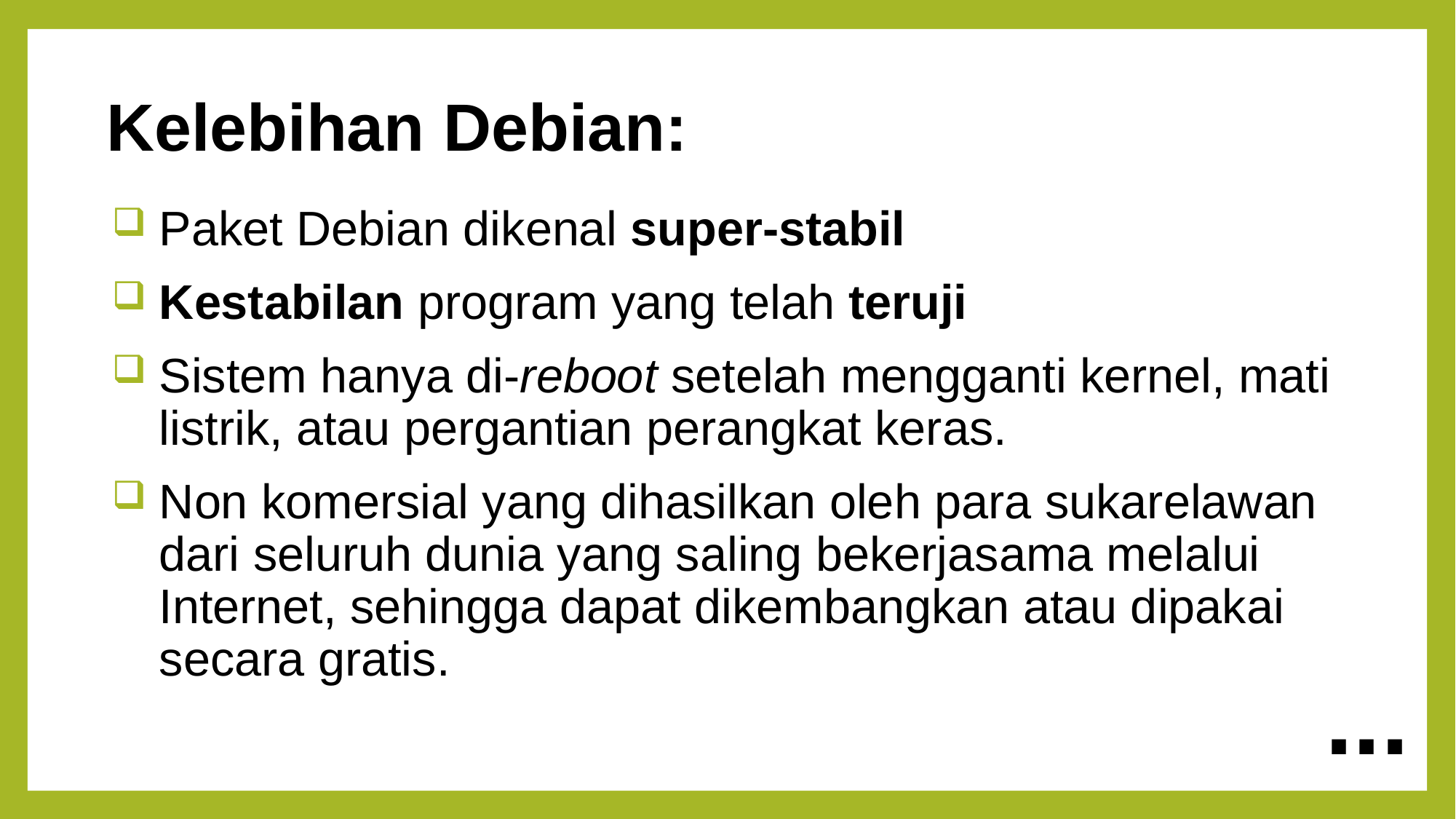

Kelebihan Debian:
Paket Debian dikenal super-stabil
Kestabilan program yang telah teruji
Sistem hanya di-reboot setelah mengganti kernel, mati listrik, atau pergantian perangkat keras.
Non komersial yang dihasilkan oleh para sukarelawan dari seluruh dunia yang saling bekerjasama melalui Internet, sehingga dapat dikembangkan atau dipakai secara gratis.
...